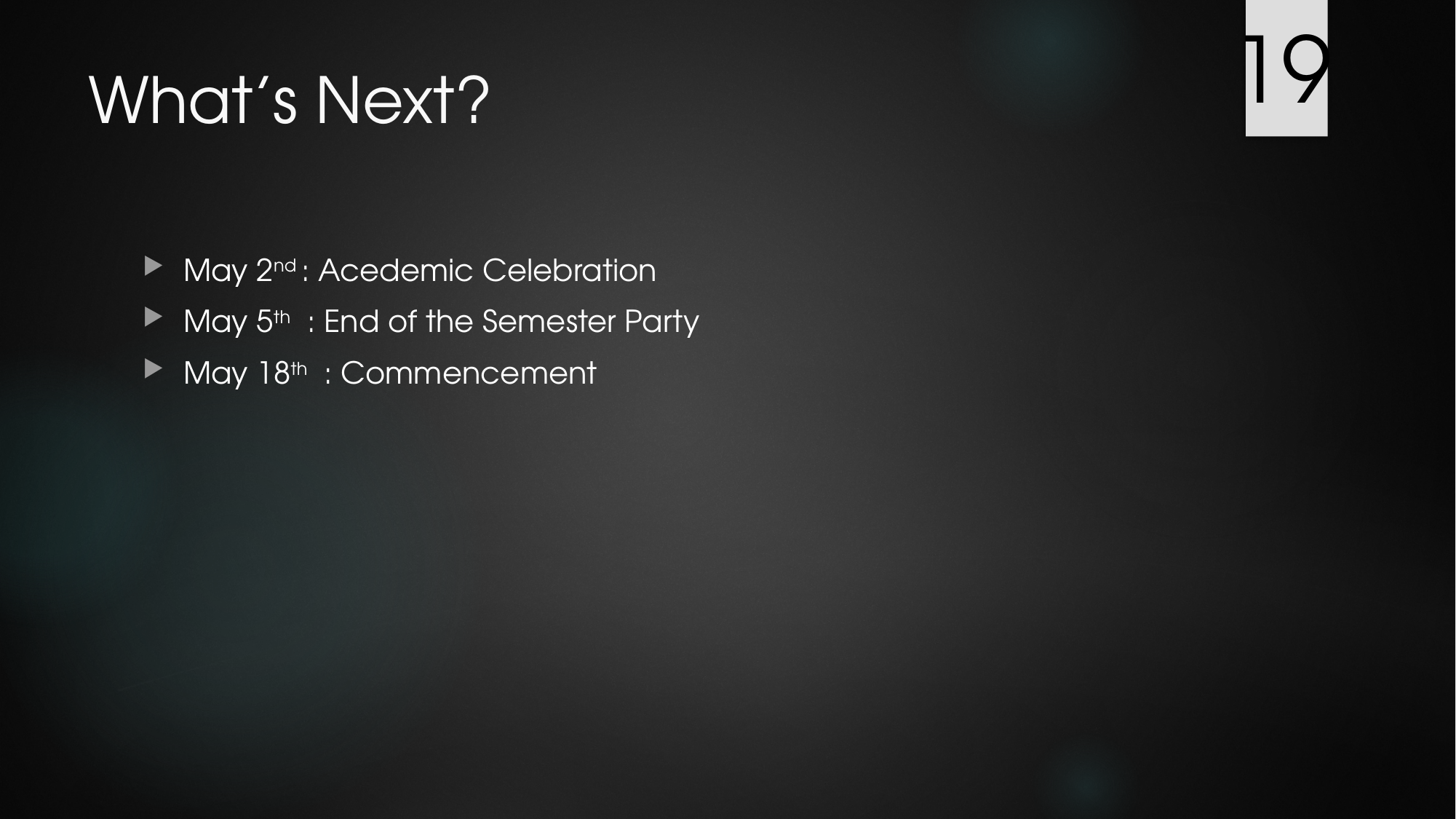

19
# What’s Next?
May 2nd : Acedemic Celebration
May 5th  : End of the Semester Party
May 18th  : Commencement